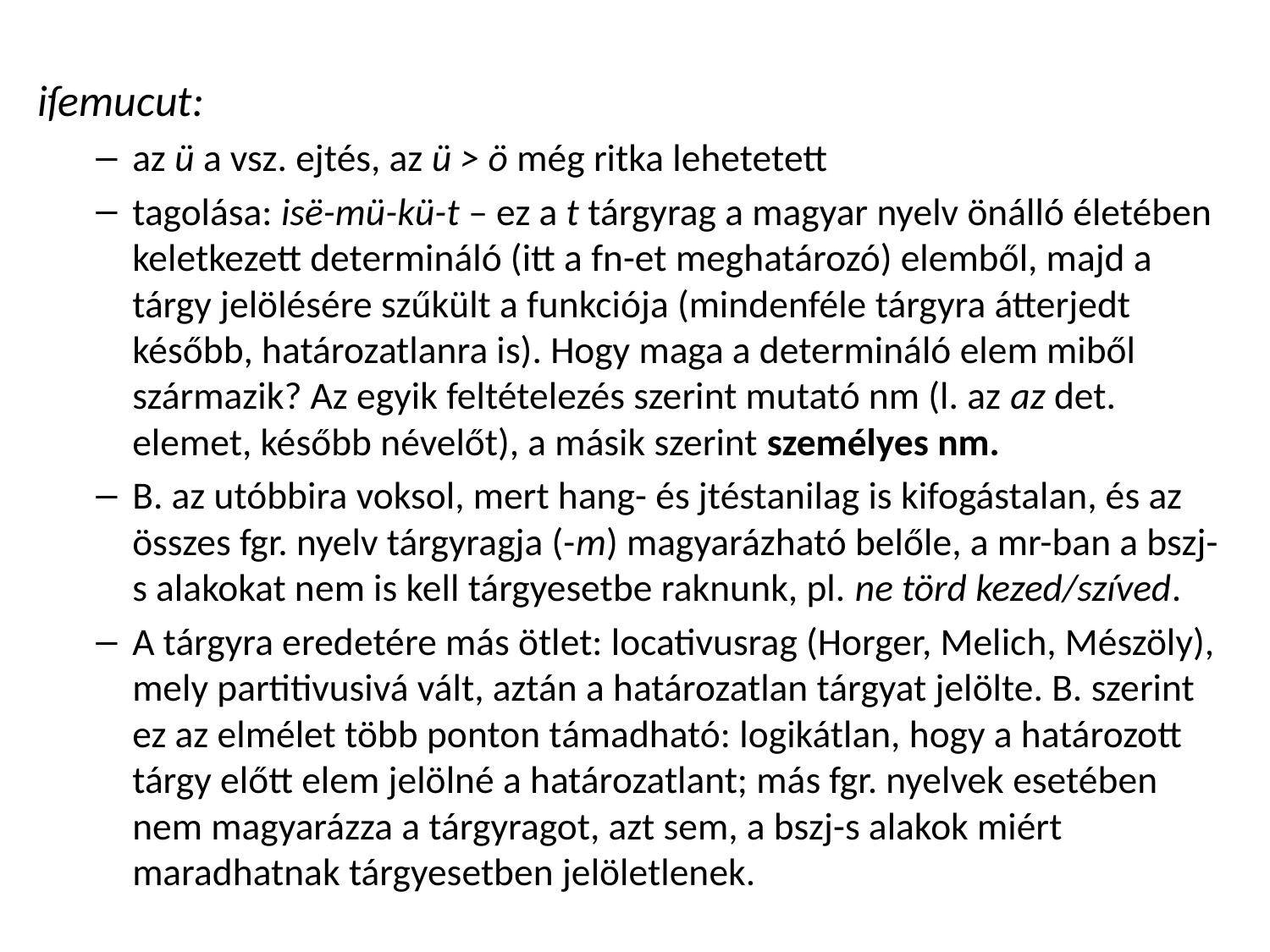

#
iſemucut:
az ü a vsz. ejtés, az ü > ö még ritka lehetetett
tagolása: isë-mü-kü-t – ez a t tárgyrag a magyar nyelv önálló életében keletkezett determináló (itt a fn-et meghatározó) elemből, majd a tárgy jelölésére szűkült a funkciója (mindenféle tárgyra átterjedt később, határozatlanra is). Hogy maga a determináló elem miből származik? Az egyik feltételezés szerint mutató nm (l. az az det. elemet, később névelőt), a másik szerint személyes nm.
B. az utóbbira voksol, mert hang- és jtéstanilag is kifogástalan, és az összes fgr. nyelv tárgyragja (-m) magyarázható belőle, a mr-ban a bszj-s alakokat nem is kell tárgyesetbe raknunk, pl. ne törd kezed/szíved.
A tárgyra eredetére más ötlet: locativusrag (Horger, Melich, Mészöly), mely partitivusivá vált, aztán a határozatlan tárgyat jelölte. B. szerint ez az elmélet több ponton támadható: logikátlan, hogy a határozott tárgy előtt elem jelölné a határozatlant; más fgr. nyelvek esetében nem magyarázza a tárgyragot, azt sem, a bszj-s alakok miért maradhatnak tárgyesetben jelöletlenek.